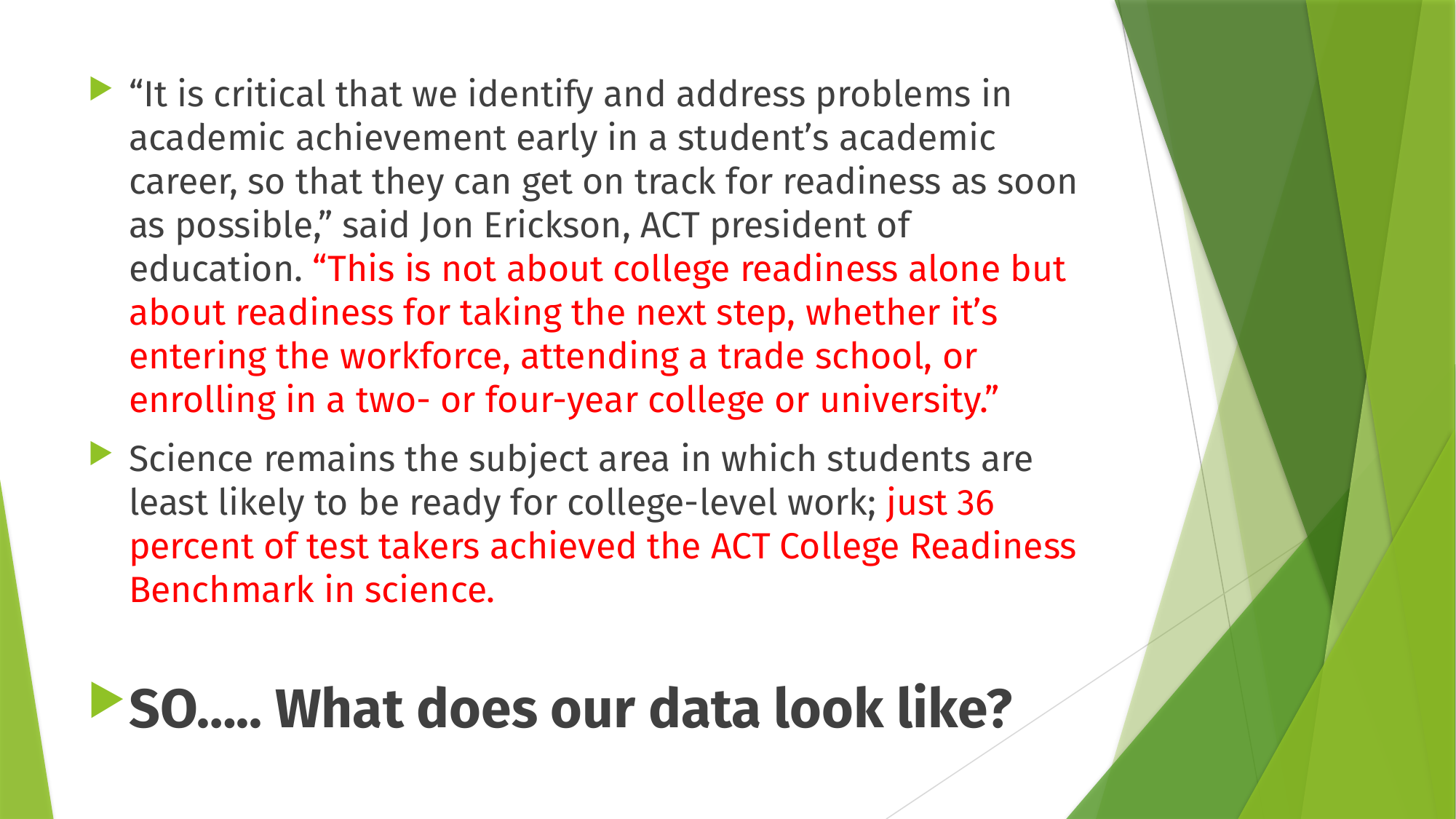

“It is critical that we identify and address problems in academic achievement early in a student’s academic career, so that they can get on track for readiness as soon as possible,” said Jon Erickson, ACT president of education. “This is not about college readiness alone but about readiness for taking the next step, whether it’s entering the workforce, attending a trade school, or enrolling in a two- or four-year college or university.”
Science remains the subject area in which students are least likely to be ready for college-level work; just 36 percent of test takers achieved the ACT College Readiness Benchmark in science.

SO….. What does our data look like?